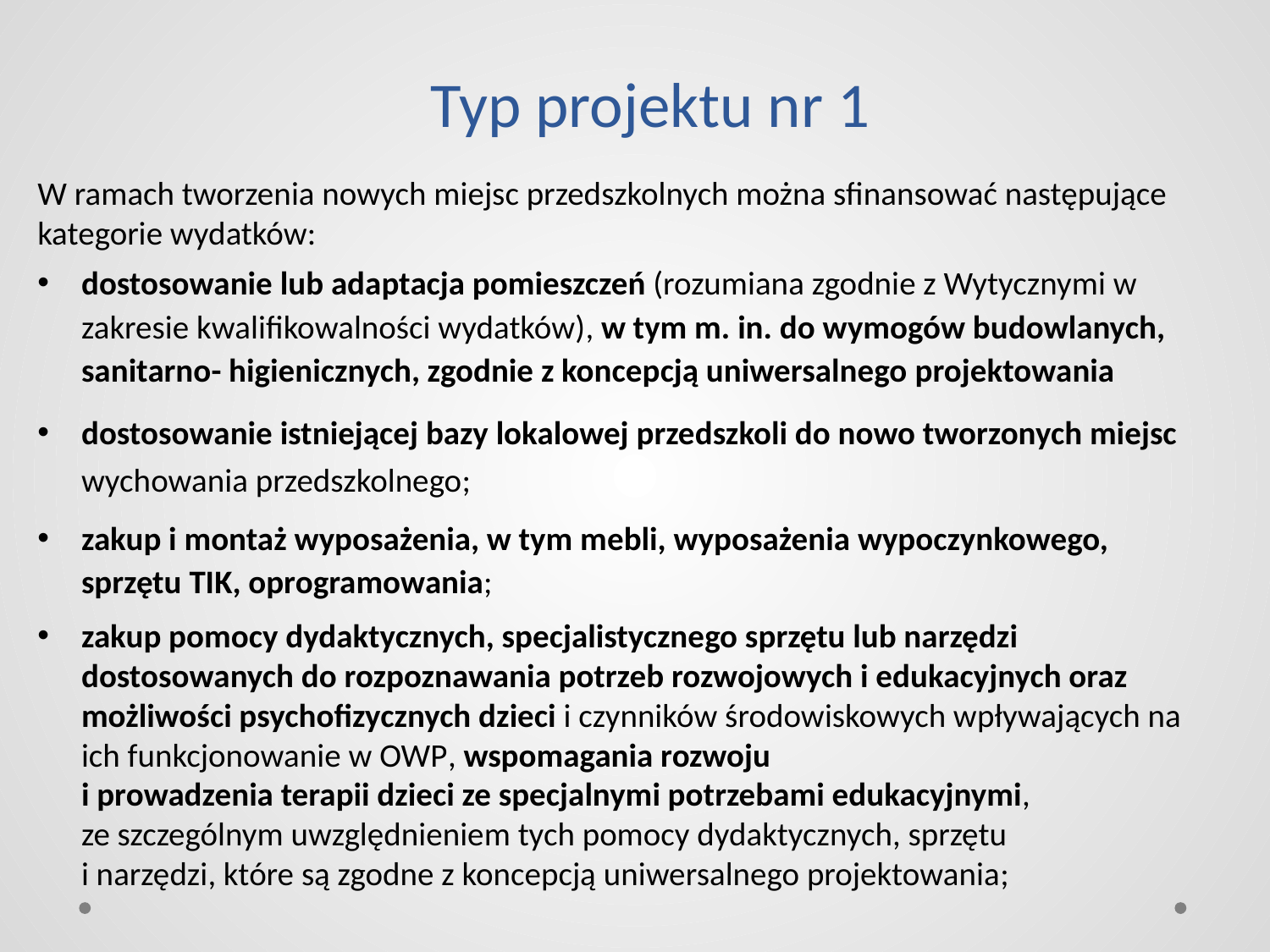

# Typ projektu nr 1
W ramach tworzenia nowych miejsc przedszkolnych można sfinansować następujące kategorie wydatków:
dostosowanie lub adaptacja pomieszczeń (rozumiana zgodnie z Wytycznymi w zakresie kwalifikowalności wydatków), w tym m. in. do wymogów budowlanych, sanitarno- higienicznych, zgodnie z koncepcją uniwersalnego projektowania
dostosowanie istniejącej bazy lokalowej przedszkoli do nowo tworzonych miejsc wychowania przedszkolnego;
zakup i montaż wyposażenia, w tym mebli, wyposażenia wypoczynkowego, sprzętu TIK, oprogramowania;
zakup pomocy dydaktycznych, specjalistycznego sprzętu lub narzędzi dostosowanych do rozpoznawania potrzeb rozwojowych i edukacyjnych oraz możliwości psychofizycznych dzieci i czynników środowiskowych wpływających na ich funkcjonowanie w OWP, wspomagania rozwoju
i prowadzenia terapii dzieci ze specjalnymi potrzebami edukacyjnymi,
ze szczególnym uwzględnieniem tych pomocy dydaktycznych, sprzętu
i narzędzi, które są zgodne z koncepcją uniwersalnego projektowania;